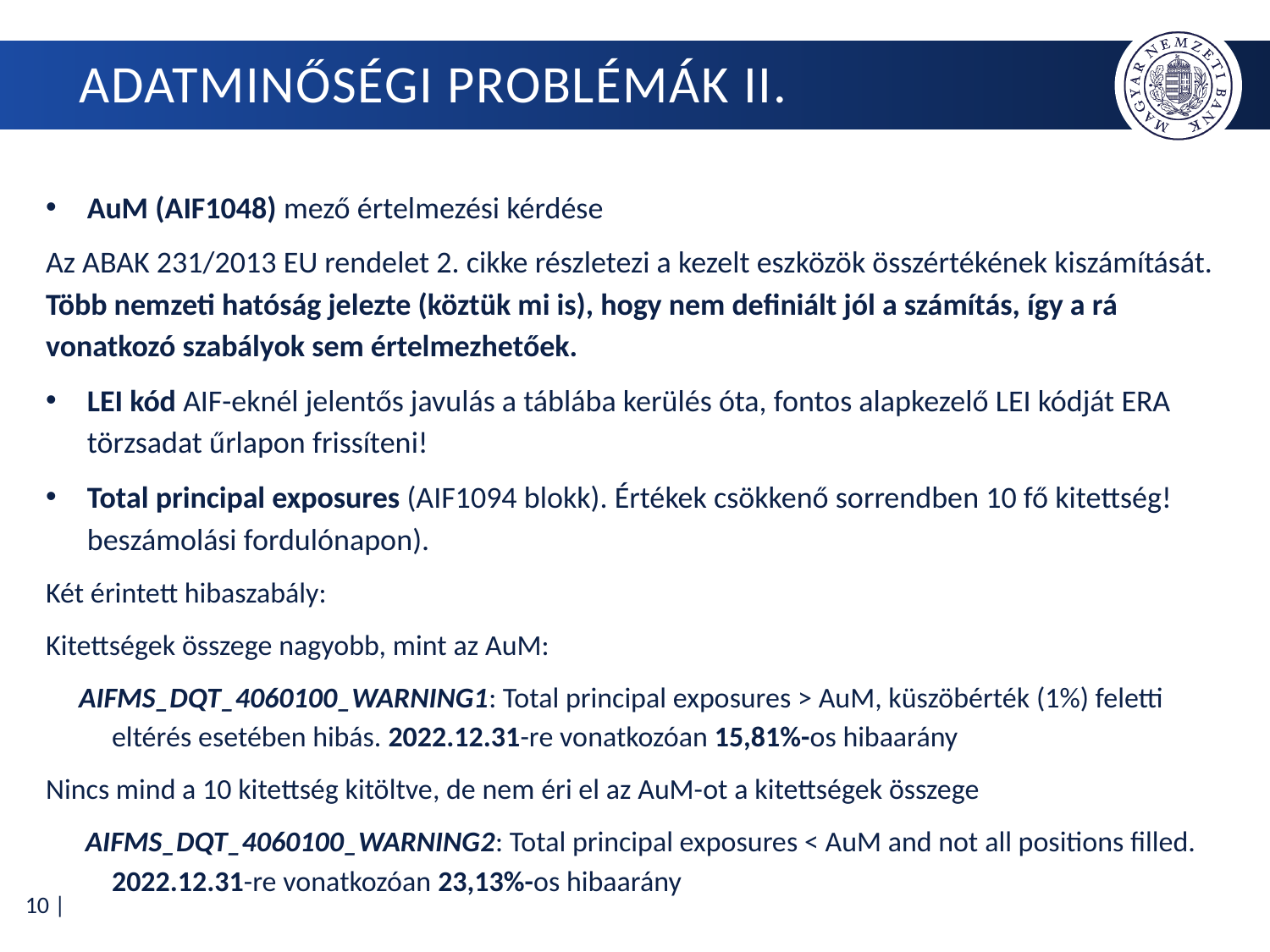

# Adatminőségi problémák II.
AuM (AIF1048) mező értelmezési kérdése
Az ABAK 231/2013 EU rendelet 2. cikke részletezi a kezelt eszközök összértékének kiszámítását.  Több nemzeti hatóság jelezte (köztük mi is), hogy nem definiált jól a számítás, így a rá vonatkozó szabályok sem értelmezhetőek.
LEI kód AIF-eknél jelentős javulás a táblába kerülés óta, fontos alapkezelő LEI kódját ERA törzsadat űrlapon frissíteni!
Total principal exposures (AIF1094 blokk). Értékek csökkenő sorrendben 10 fő kitettség! beszámolási fordulónapon).
Két érintett hibaszabály:
Kitettségek összege nagyobb, mint az AuM:
AIFMS_DQT_4060100_WARNING1: Total principal exposures > AuM, küszöbérték (1%) feletti eltérés esetében hibás. 2022.12.31-re vonatkozóan 15,81%-os hibaarány
Nincs mind a 10 kitettség kitöltve, de nem éri el az AuM-ot a kitettségek összege
 AIFMS_DQT_4060100_WARNING2: Total principal exposures < AuM and not all positions filled. 2022.12.31-re vonatkozóan 23,13%-os hibaarány